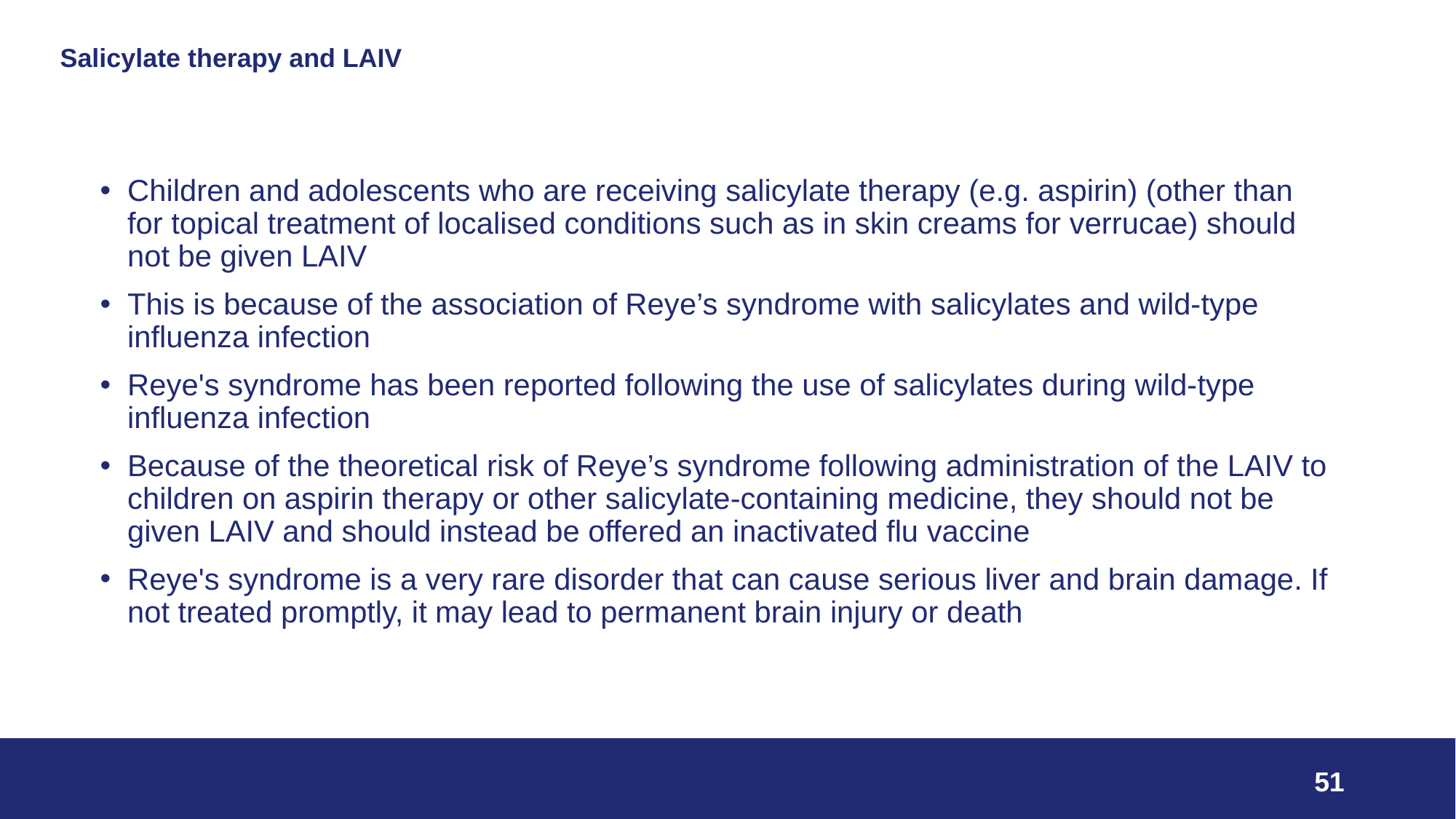

# Salicylate therapy and LAIV
Children and adolescents who are receiving salicylate therapy (e.g. aspirin) (other than for topical treatment of localised conditions such as in skin creams for verrucae) should not be given LAIV
This is because of the association of Reye’s syndrome with salicylates and wild-type influenza infection
Reye's syndrome has been reported following the use of salicylates during wild-type influenza infection
Because of the theoretical risk of Reye’s syndrome following administration of the LAIV to children on aspirin therapy or other salicylate-containing medicine, they should not be given LAIV and should instead be offered an inactivated flu vaccine
Reye's syndrome is a very rare disorder that can cause serious liver and brain damage. If not treated promptly, it may lead to permanent brain injury or death
51